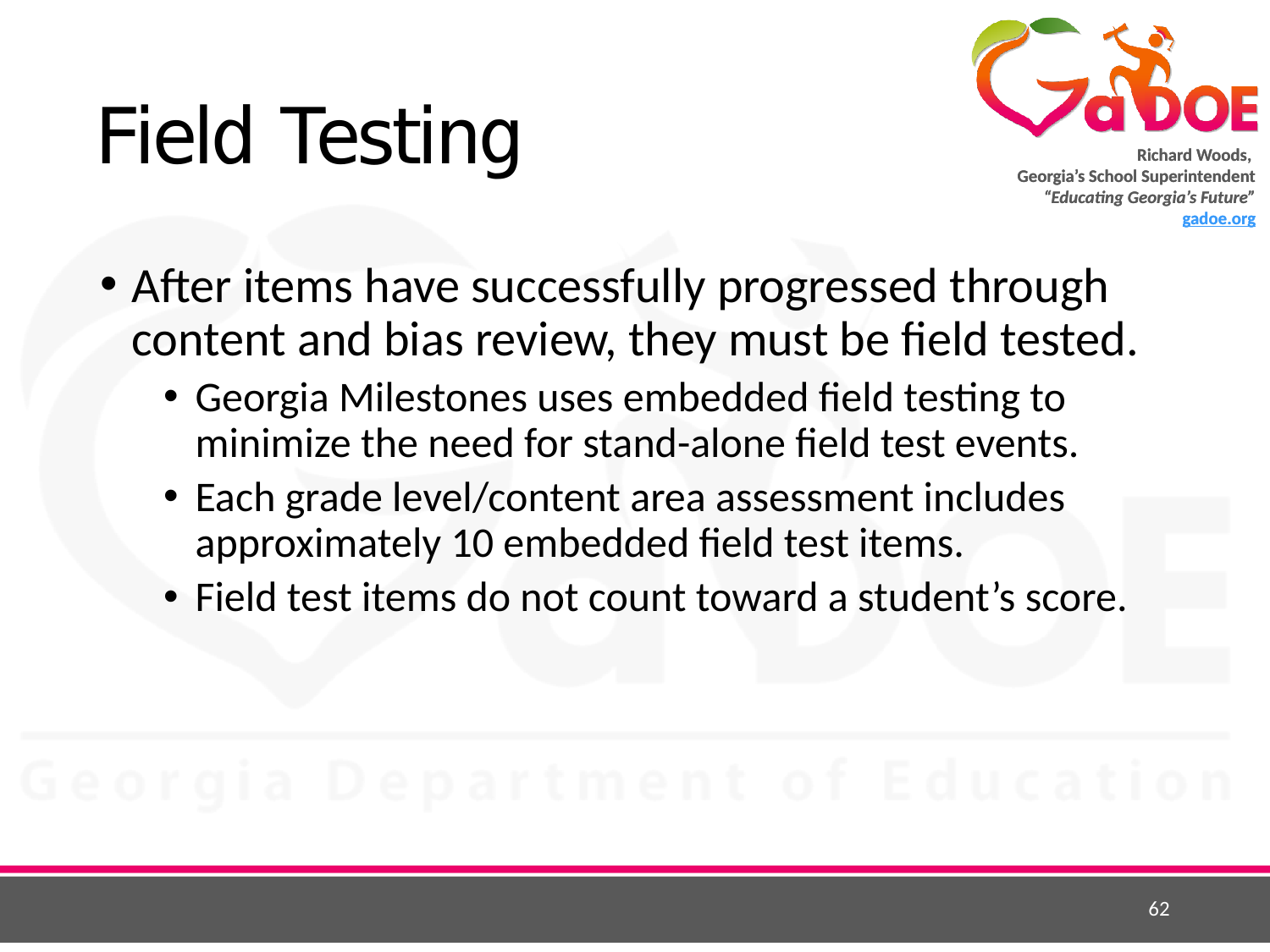

# Field Testing
After items have successfully progressed through content and bias review, they must be field tested.
Georgia Milestones uses embedded field testing to minimize the need for stand-alone field test events.
Each grade level/content area assessment includes approximately 10 embedded field test items.
Field test items do not count toward a student’s score.
62